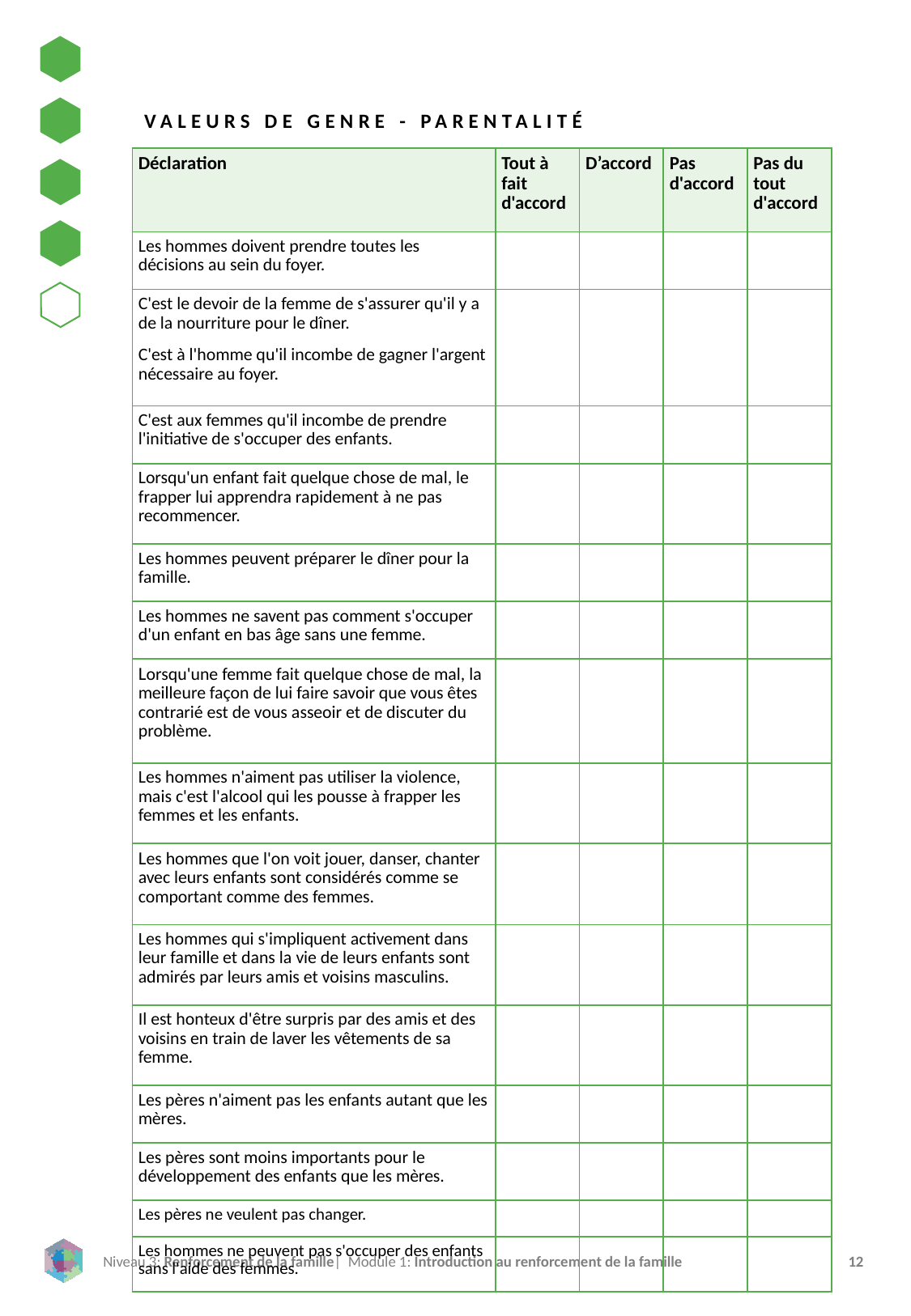

VALEURS DE GENRE - PARENTALITÉ
| Déclaration | Tout à fait d'accord | D’accord | Pas d'accord | Pas du tout d'accord |
| --- | --- | --- | --- | --- |
| Les hommes doivent prendre toutes les décisions au sein du foyer. |  |  |  |  |
| C'est le devoir de la femme de s'assurer qu'il y a de la nourriture pour le dîner. C'est à l'homme qu'il incombe de gagner l'argent nécessaire au foyer. |  |  |  |  |
| C'est aux femmes qu'il incombe de prendre l'initiative de s'occuper des enfants. |  |  |  |  |
| Lorsqu'un enfant fait quelque chose de mal, le frapper lui apprendra rapidement à ne pas recommencer. |  |  |  |  |
| Les hommes peuvent préparer le dîner pour la famille. |  |  |  |  |
| Les hommes ne savent pas comment s'occuper d'un enfant en bas âge sans une femme. |  |  |  |  |
| Lorsqu'une femme fait quelque chose de mal, la meilleure façon de lui faire savoir que vous êtes contrarié est de vous asseoir et de discuter du problème. |  |  |  |  |
| Les hommes n'aiment pas utiliser la violence, mais c'est l'alcool qui les pousse à frapper les femmes et les enfants. |  |  |  |  |
| Les hommes que l'on voit jouer, danser, chanter avec leurs enfants sont considérés comme se comportant comme des femmes. |  |  |  |  |
| Les hommes qui s'impliquent activement dans leur famille et dans la vie de leurs enfants sont admirés par leurs amis et voisins masculins. |  |  |  |  |
| Il est honteux d'être surpris par des amis et des voisins en train de laver les vêtements de sa femme. |  |  |  |  |
| Les pères n'aiment pas les enfants autant que les mères. |  |  |  |  |
| Les pères sont moins importants pour le développement des enfants que les mères. |  |  |  |  |
| Les pères ne veulent pas changer. |  |  |  |  |
| Les hommes ne peuvent pas s'occuper des enfants sans l'aide des femmes. |  |  |  |  |